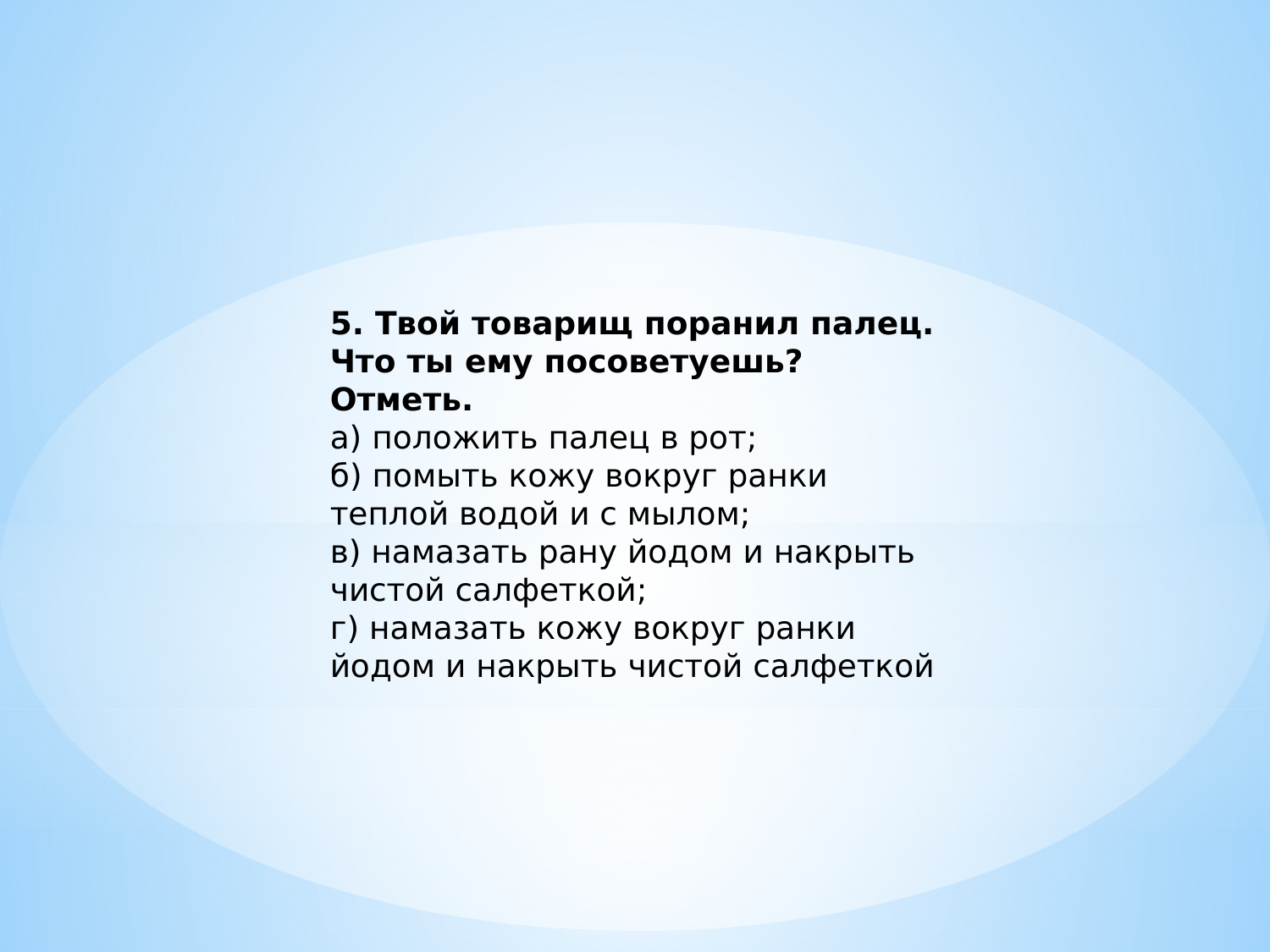

5. Твой товарищ поранил палец. Что ты ему посоветуешь? Отметь.
а) положить палец в рот;
б) помыть кожу вокруг ранки теплой водой и с мылом;
в) намазать рану йодом и накрыть чистой салфеткой;
г) намазать кожу вокруг ранки йодом и накрыть чистой салфеткой